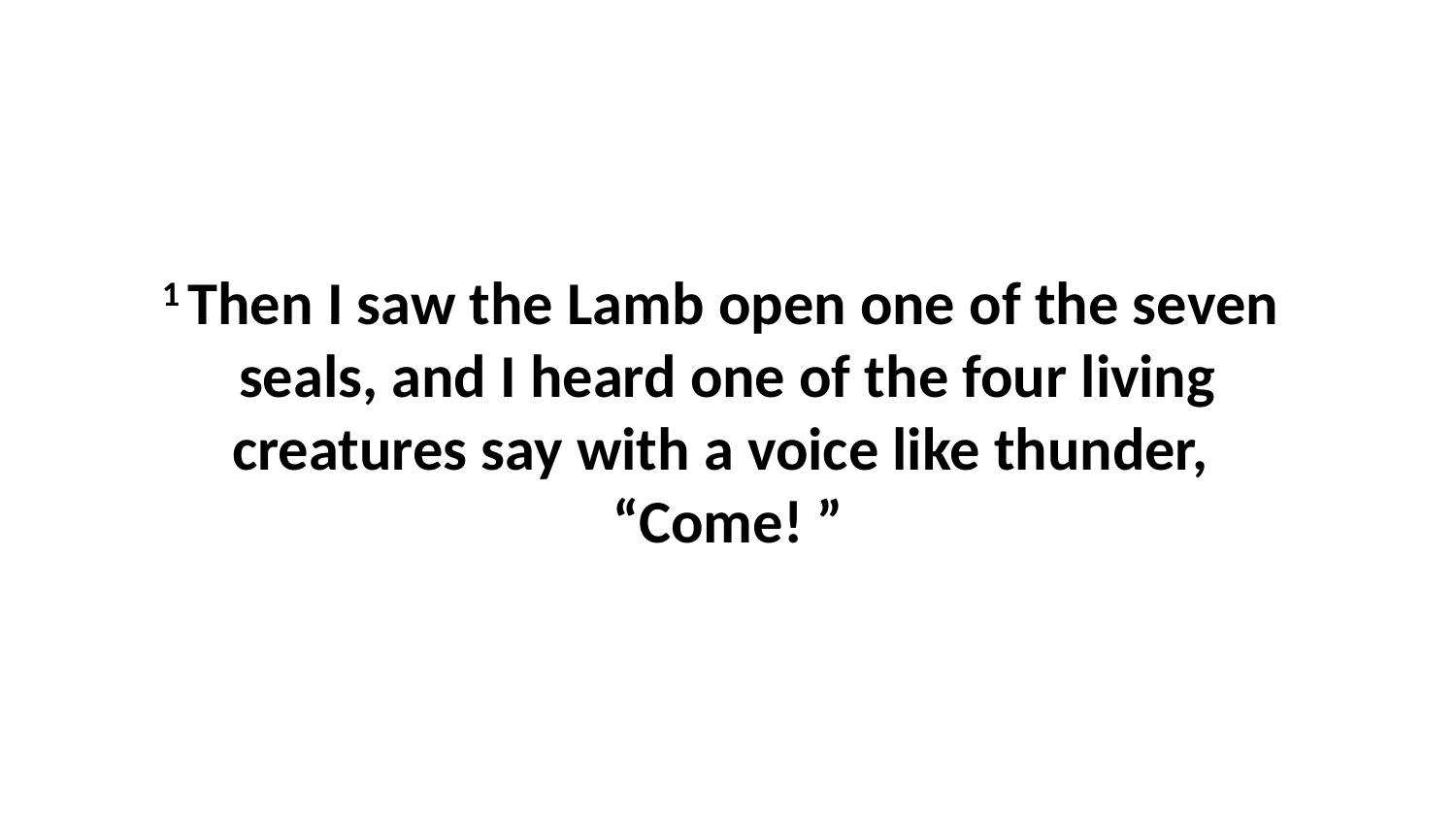

1 Then I saw the Lamb open one of the seven  seals, and I heard one of the four living creatures say with a voice like thunder,  “Come! ”